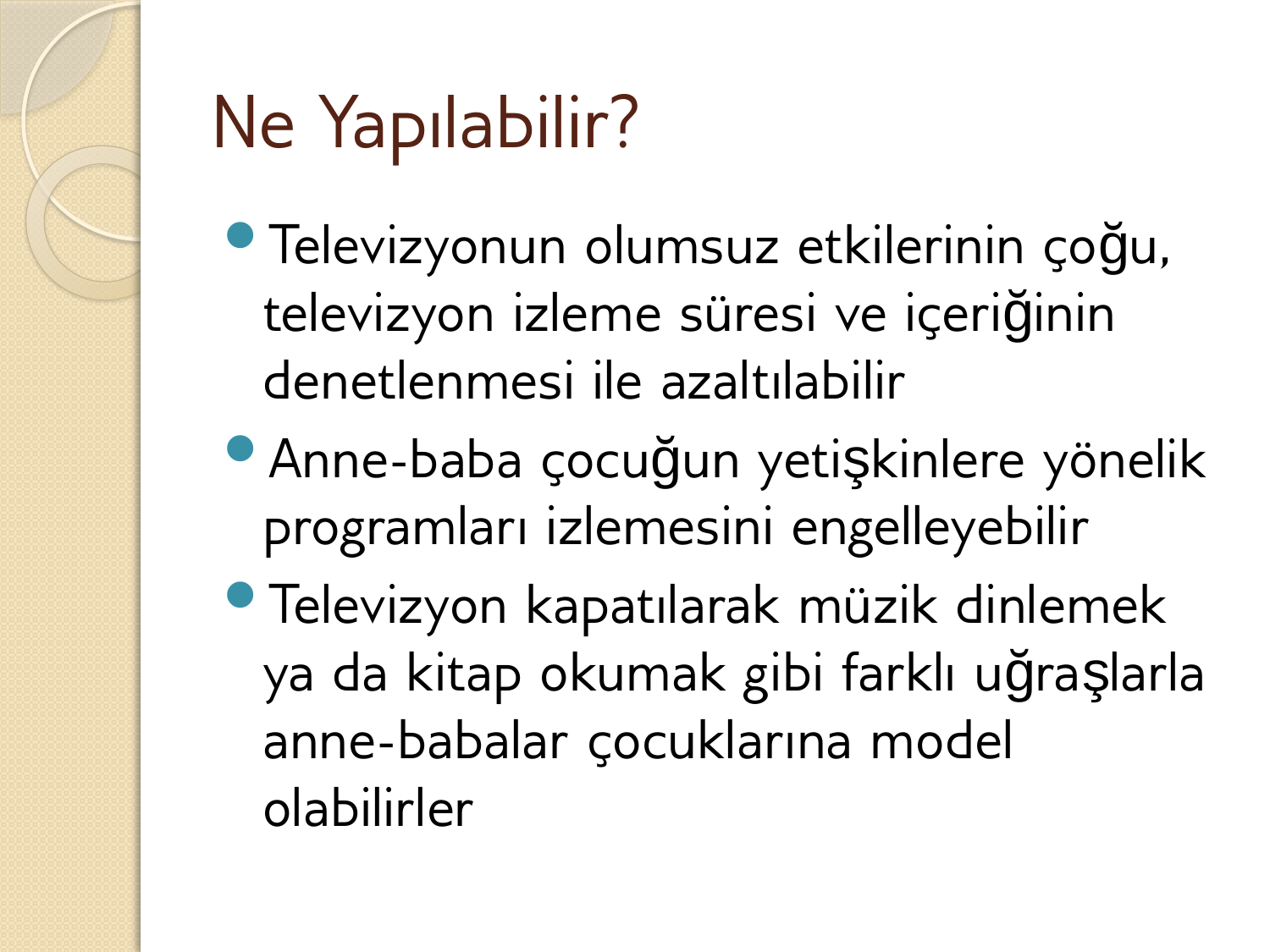

# Ne Yapılabilir?
Televizyonun olumsuz etkilerinin çoğu, televizyon izleme süresi ve içeriğinin denetlenmesi ile azaltılabilir
Anne-baba çocuğun yetişkinlere yönelik programları izlemesini engelleyebilir
Televizyon kapatılarak müzik dinlemek ya da kitap okumak gibi farklı uğraşlarla anne-babalar çocuklarına model olabilirler